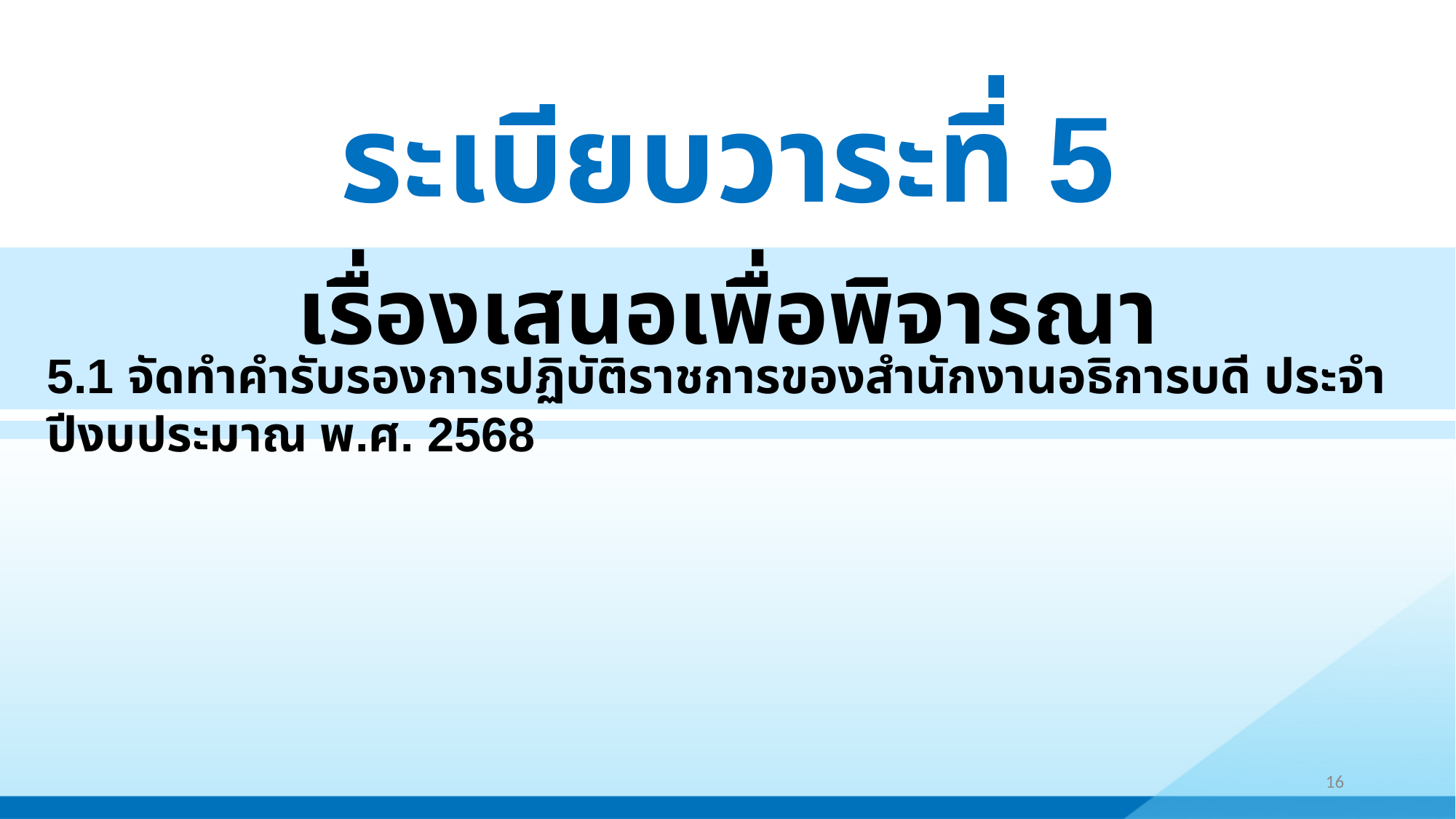

ระเบียบวาระที่ 5

เรื่องเสนอเพื่อพิจารณา
5.1 จัดทำคำรับรองการปฏิบัติราชการของสำนักงานอธิการบดี ประจำปีงบประมาณ พ.ศ. 2568

16